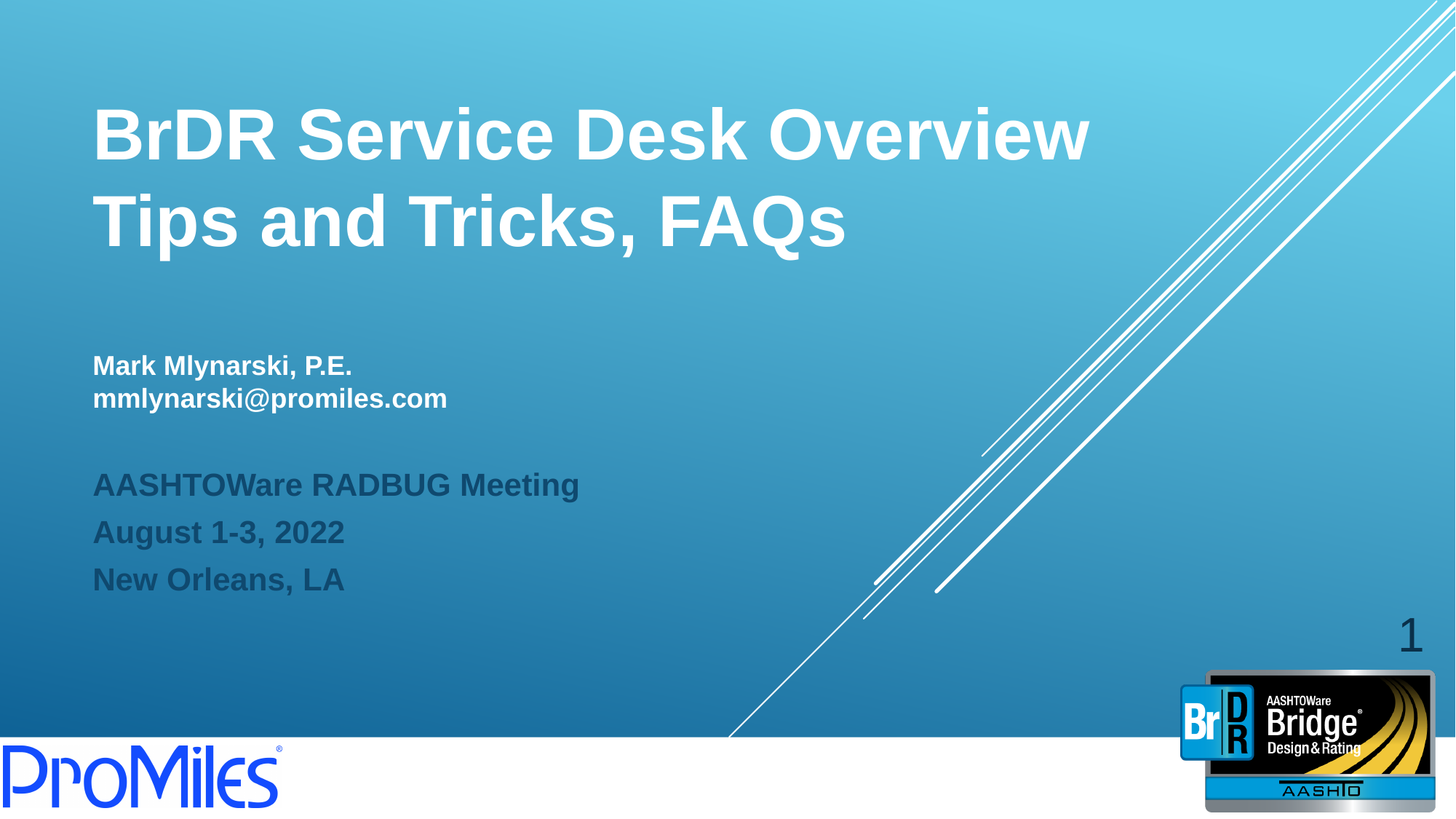

# BrDR Service Desk Overview Tips and Tricks, FAQs Mark Mlynarski, P.E. mmlynarski@promiles.com
AASHTOWare RADBUG Meeting
August 1-3, 2022
New Orleans, LA
1